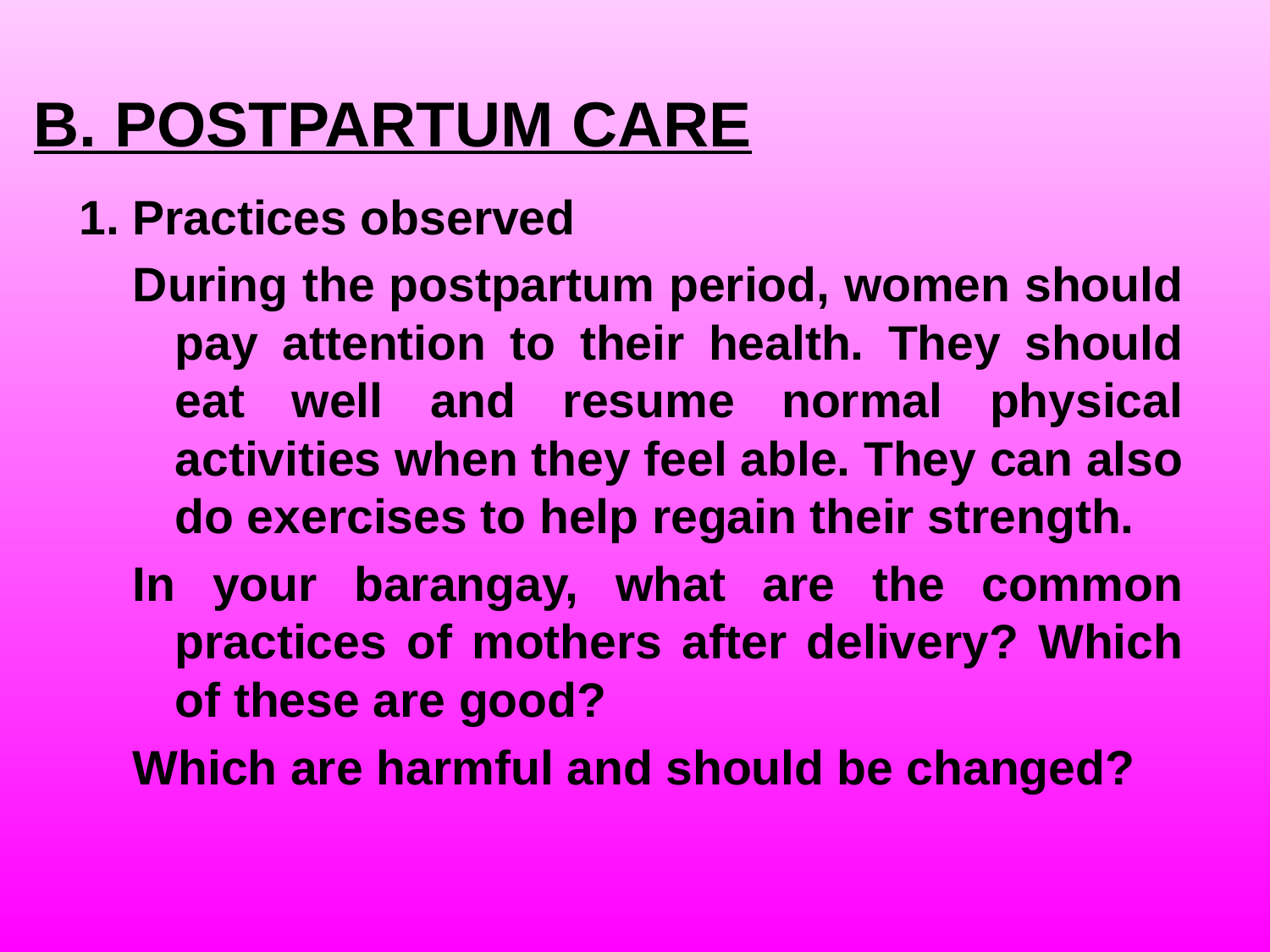

B. POSTPARTUM CARE
 1. Practices observed
During the postpartum period, women should pay attention to their health. They should eat well and resume normal physical activities when they feel able. They can also do exercises to help regain their strength.
In your barangay, what are the common practices of mothers after delivery? Which of these are good?
Which are harmful and should be changed?